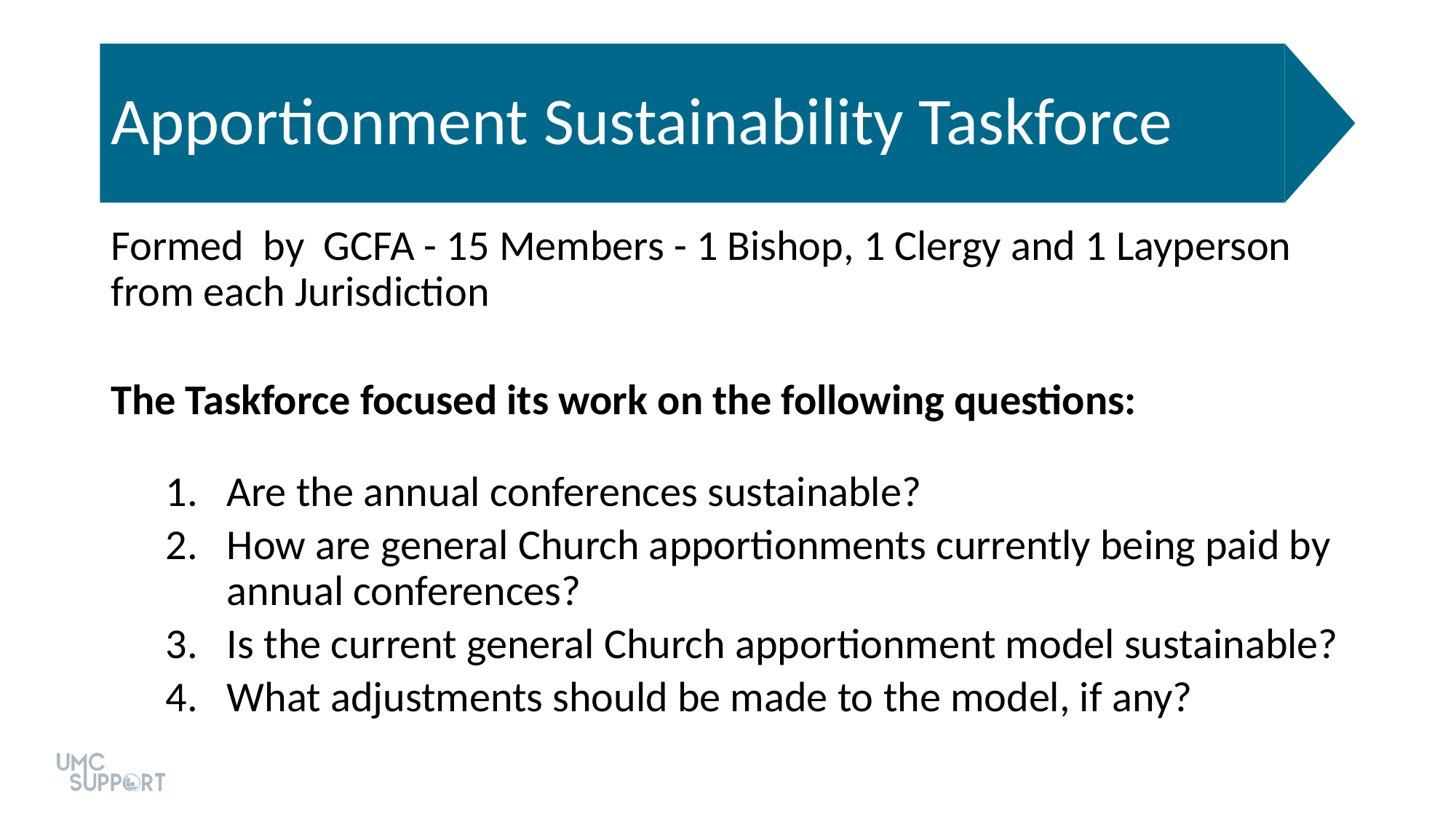

# Apportionment Sustainability Taskforce
Formed  by  GCFA - 15 Members - 1 Bishop, 1 Clergy and 1 Layperson from each Jurisdiction

The Taskforce focused its work on the following questions:

Are the annual conferences sustainable?
How are general Church apportionments currently being paid by annual conferences?
Is the current general Church apportionment model sustainable?
What adjustments should be made to the model, if any?